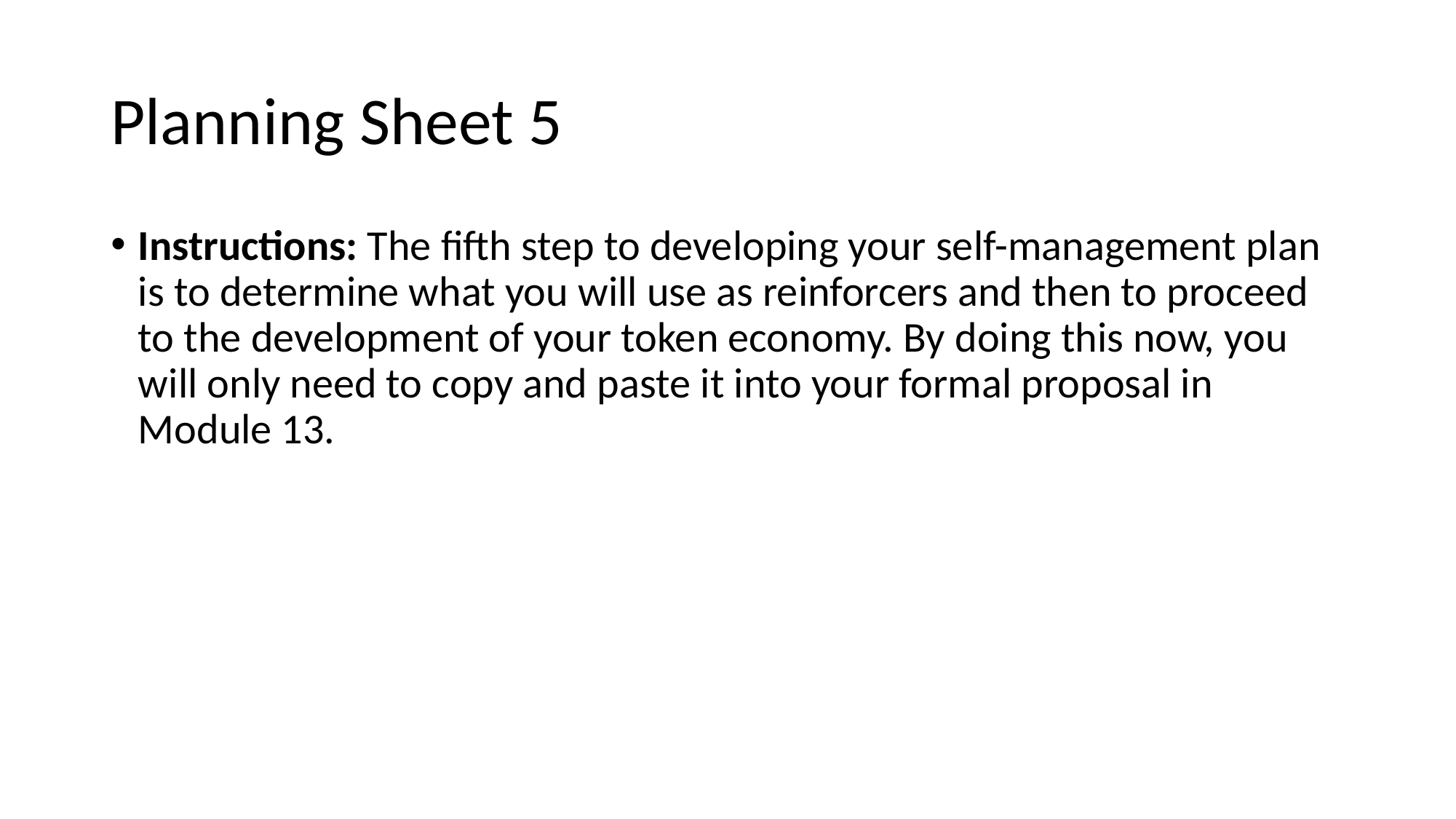

# Planning Sheet 5
Instructions: The fifth step to developing your self-management plan is to determine what you will use as reinforcers and then to proceed to the development of your token economy. By doing this now, you will only need to copy and paste it into your formal proposal in Module 13.